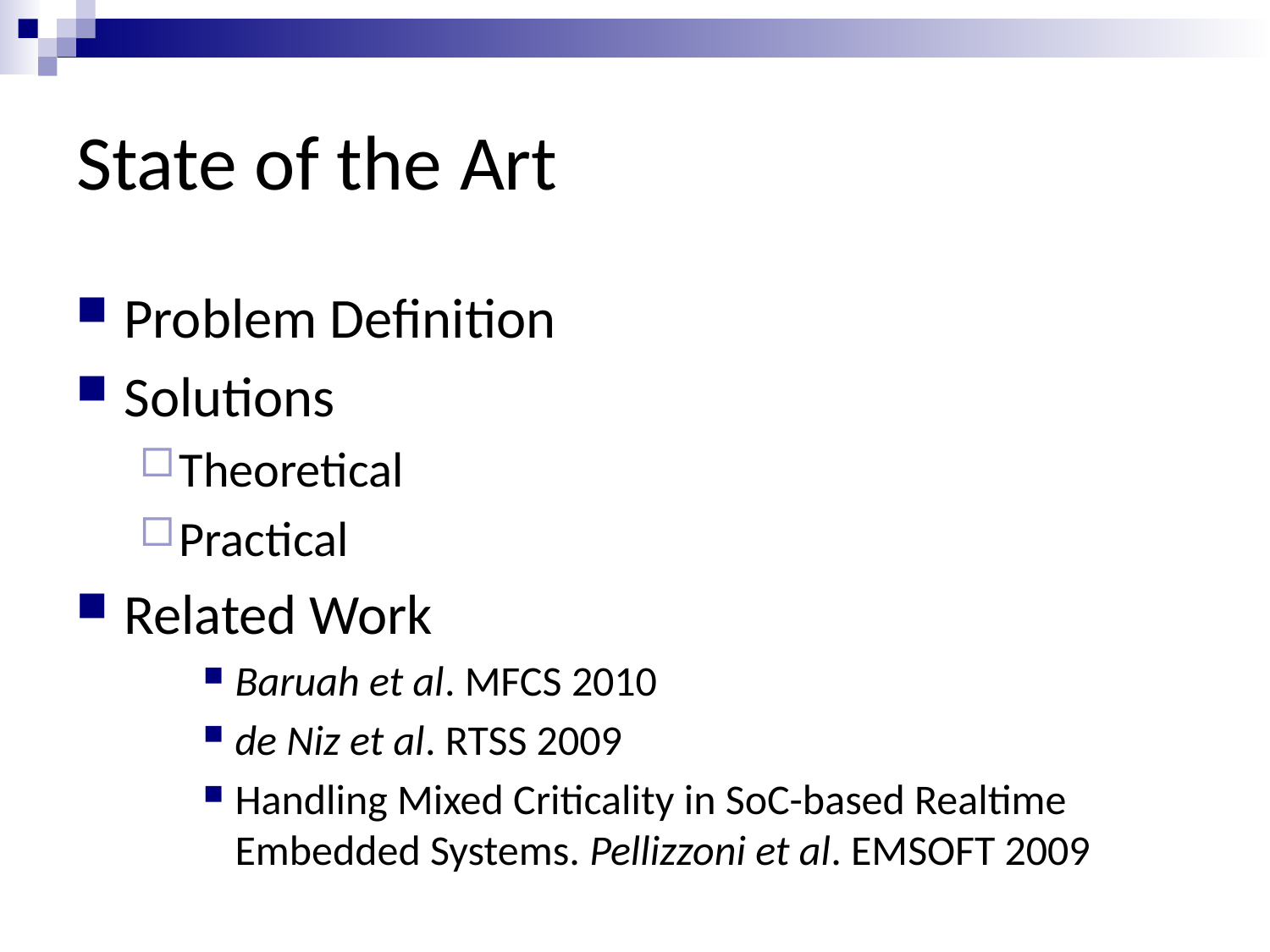

# State of the Art
Problem Definition
Solutions
Theoretical
Practical
Related Work
Baruah et al. MFCS 2010
de Niz et al. RTSS 2009
Handling Mixed Criticality in SoC-based Realtime Embedded Systems. Pellizzoni et al. EMSOFT 2009